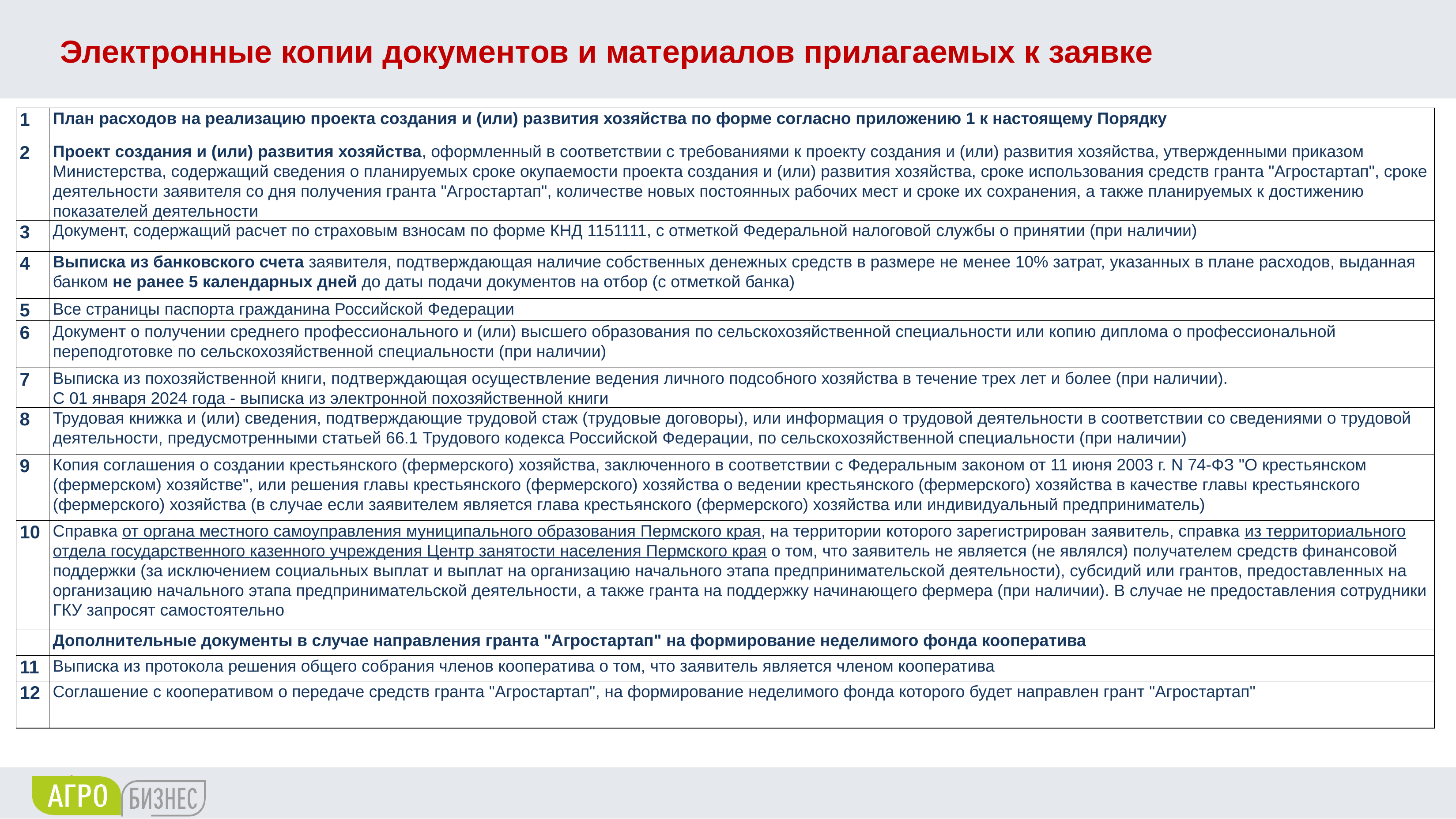

# Электронные копии документов и материалов прилагаемых к заявке
| 1 | План расходов на реализацию проекта создания и (или) развития хозяйства по форме согласно приложению 1 к настоящему Порядку |
| --- | --- |
| 2 | Проект создания и (или) развития хозяйства, оформленный в соответствии с требованиями к проекту создания и (или) развития хозяйства, утвержденными приказом Министерства, содержащий сведения о планируемых сроке окупаемости проекта создания и (или) развития хозяйства, сроке использования средств гранта "Агростартап", сроке деятельности заявителя со дня получения гранта "Агростартап", количестве новых постоянных рабочих мест и сроке их сохранения, а также планируемых к достижению показателей деятельности |
| 3 | Документ, содержащий расчет по страховым взносам по форме КНД 1151111, с отметкой Федеральной налоговой службы о принятии (при наличии) |
| 4 | Выписка из банковского счета заявителя, подтверждающая наличие собственных денежных средств в размере не менее 10% затрат, указанных в плане расходов, выданная банком не ранее 5 календарных дней до даты подачи документов на отбор (с отметкой банка) |
| 5 | Все страницы паспорта гражданина Российской Федерации |
| 6 | Документ о получении среднего профессионального и (или) высшего образования по сельскохозяйственной специальности или копию диплома о профессиональной переподготовке по сельскохозяйственной специальности (при наличии) |
| 7 | Выписка из похозяйственной книги, подтверждающая осуществление ведения личного подсобного хозяйства в течение трех лет и более (при наличии). С 01 января 2024 года - выписка из электронной похозяйственной книги |
| 8 | Трудовая книжка и (или) сведения, подтверждающие трудовой стаж (трудовые договоры), или информация о трудовой деятельности в соответствии со сведениями о трудовой деятельности, предусмотренными статьей 66.1 Трудового кодекса Российской Федерации, по сельскохозяйственной специальности (при наличии) |
| 9 | Копия соглашения о создании крестьянского (фермерского) хозяйства, заключенного в соответствии с Федеральным законом от 11 июня 2003 г. N 74-ФЗ "О крестьянском (фермерском) хозяйстве", или решения главы крестьянского (фермерского) хозяйства о ведении крестьянского (фермерского) хозяйства в качестве главы крестьянского (фермерского) хозяйства (в случае если заявителем является глава крестьянского (фермерского) хозяйства или индивидуальный предприниматель) |
| 10 | Справка от органа местного самоуправления муниципального образования Пермского края, на территории которого зарегистрирован заявитель, справка из территориального отдела государственного казенного учреждения Центр занятости населения Пермского края о том, что заявитель не является (не являлся) получателем средств финансовой поддержки (за исключением социальных выплат и выплат на организацию начального этапа предпринимательской деятельности), субсидий или грантов, предоставленных на организацию начального этапа предпринимательской деятельности, а также гранта на поддержку начинающего фермера (при наличии). В случае не предоставления сотрудники ГКУ запросят самостоятельно |
|  | Дополнительные документы в случае направления гранта "Агростартап" на формирование неделимого фонда кооператива |
| 11 | Выписка из протокола решения общего собрания членов кооператива о том, что заявитель является членом кооператива |
| 12 | Соглашение с кооперативом о передаче средств гранта "Агростартап", на формирование неделимого фонда которого будет направлен грант "Агростартап" |